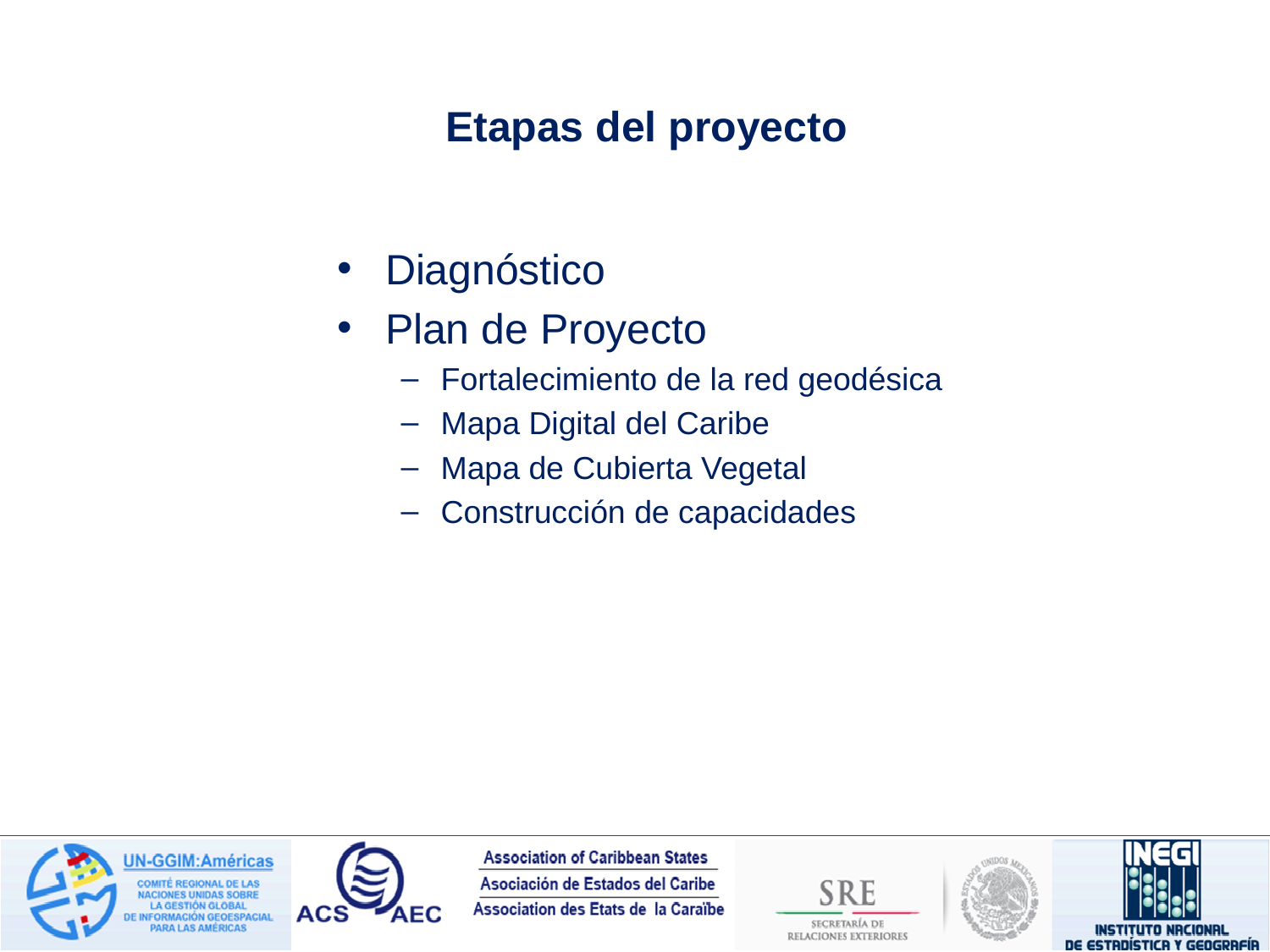

# Etapas del proyecto
Diagnóstico
Plan de Proyecto
Fortalecimiento de la red geodésica
Mapa Digital del Caribe
Mapa de Cubierta Vegetal
Construcción de capacidades